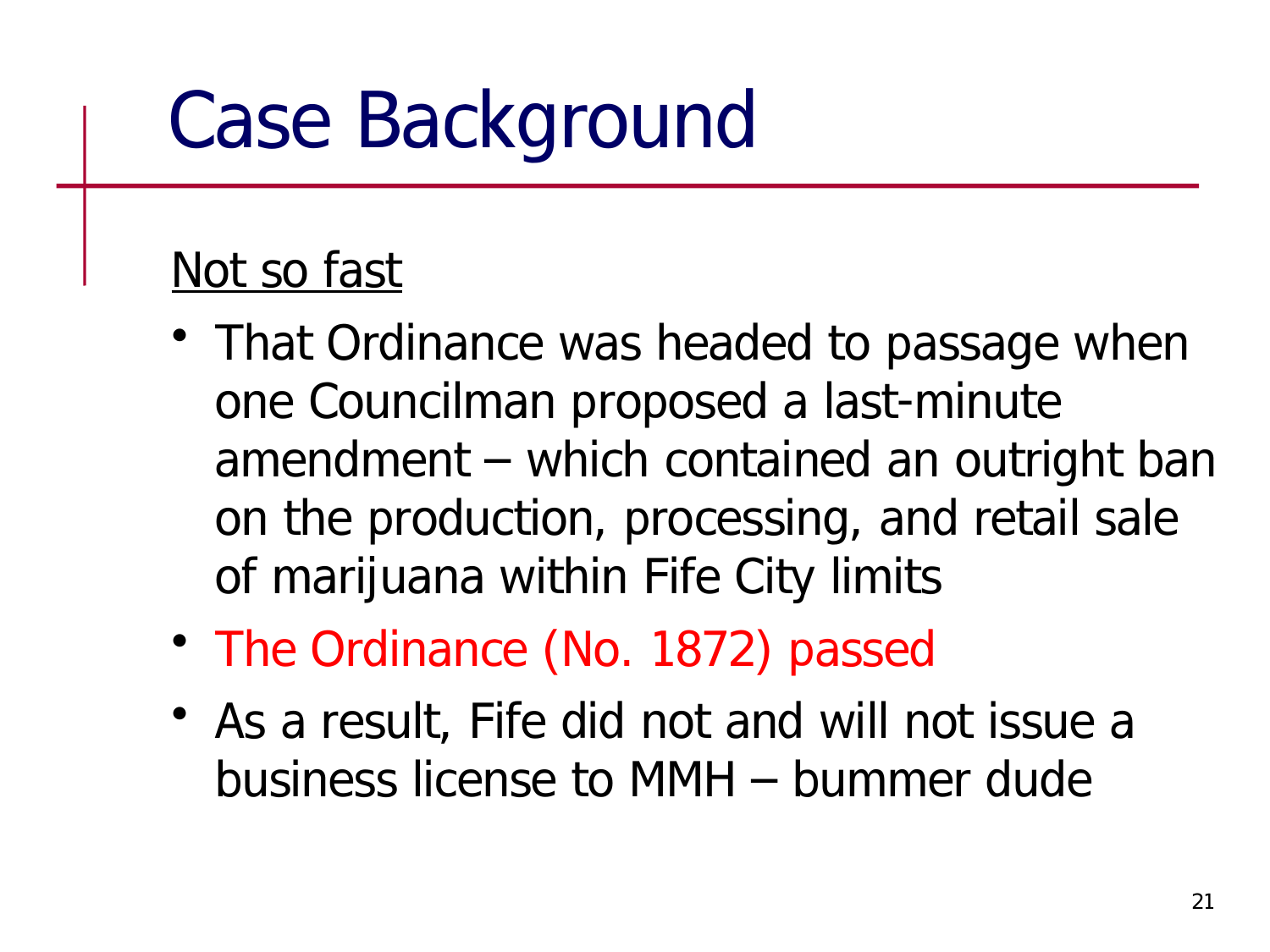

# Case Background
Not so fast
That Ordinance was headed to passage when one Councilman proposed a last-minute amendment – which contained an outright ban on the production, processing, and retail sale of marijuana within Fife City limits
The Ordinance (No. 1872) passed
As a result, Fife did not and will not issue a business license to MMH – bummer dude

21